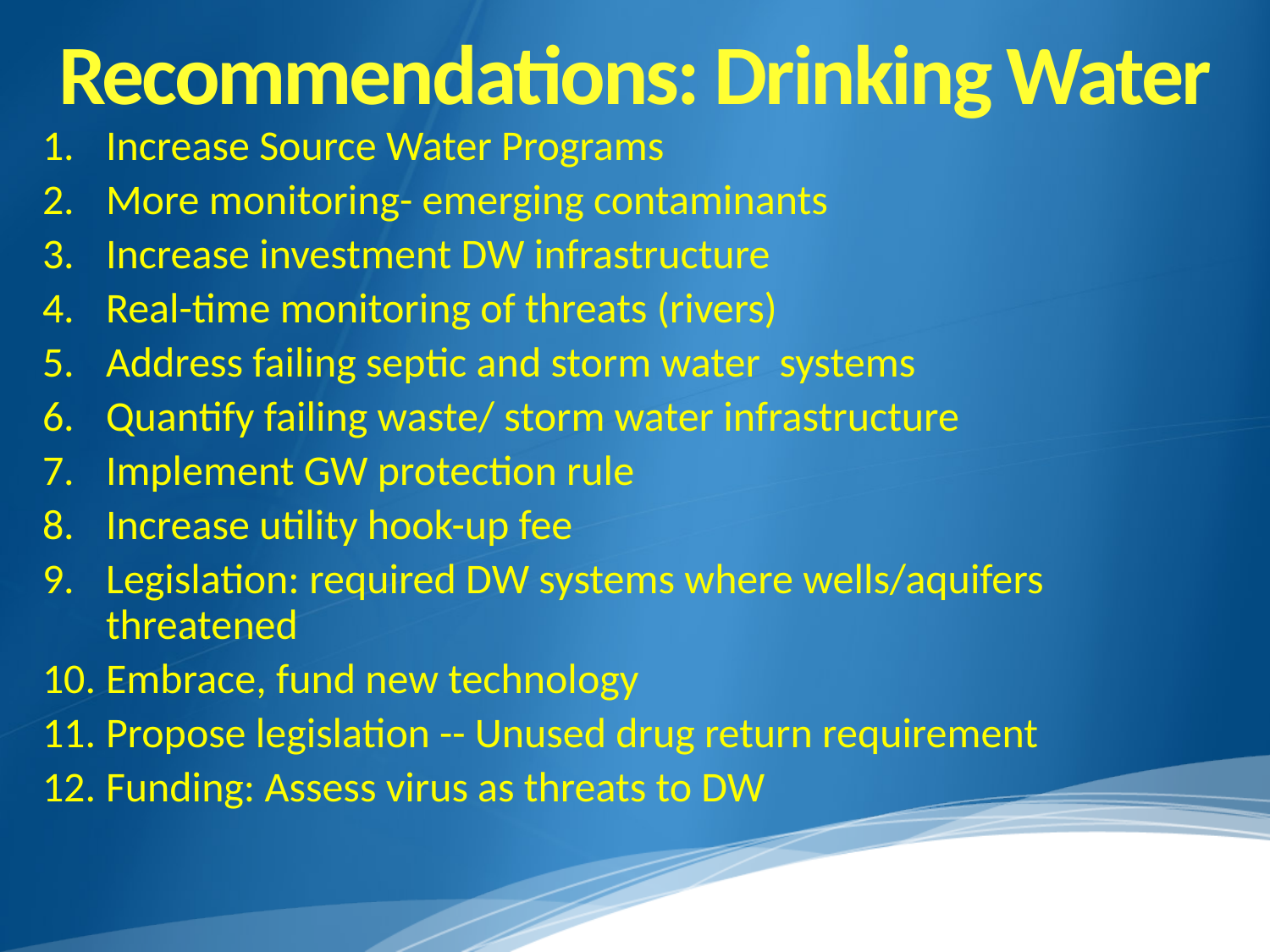

# Recommendations: Drinking Water
Increase Source Water Programs
More monitoring- emerging contaminants
Increase investment DW infrastructure
Real-time monitoring of threats (rivers)
Address failing septic and storm water  systems
Quantify failing waste/ storm water infrastructure
Implement GW protection rule
Increase utility hook-up fee
Legislation: required DW systems where wells/aquifers threatened
Embrace, fund new technology
Propose legislation -- Unused drug return requirement
Funding: Assess virus as threats to DW